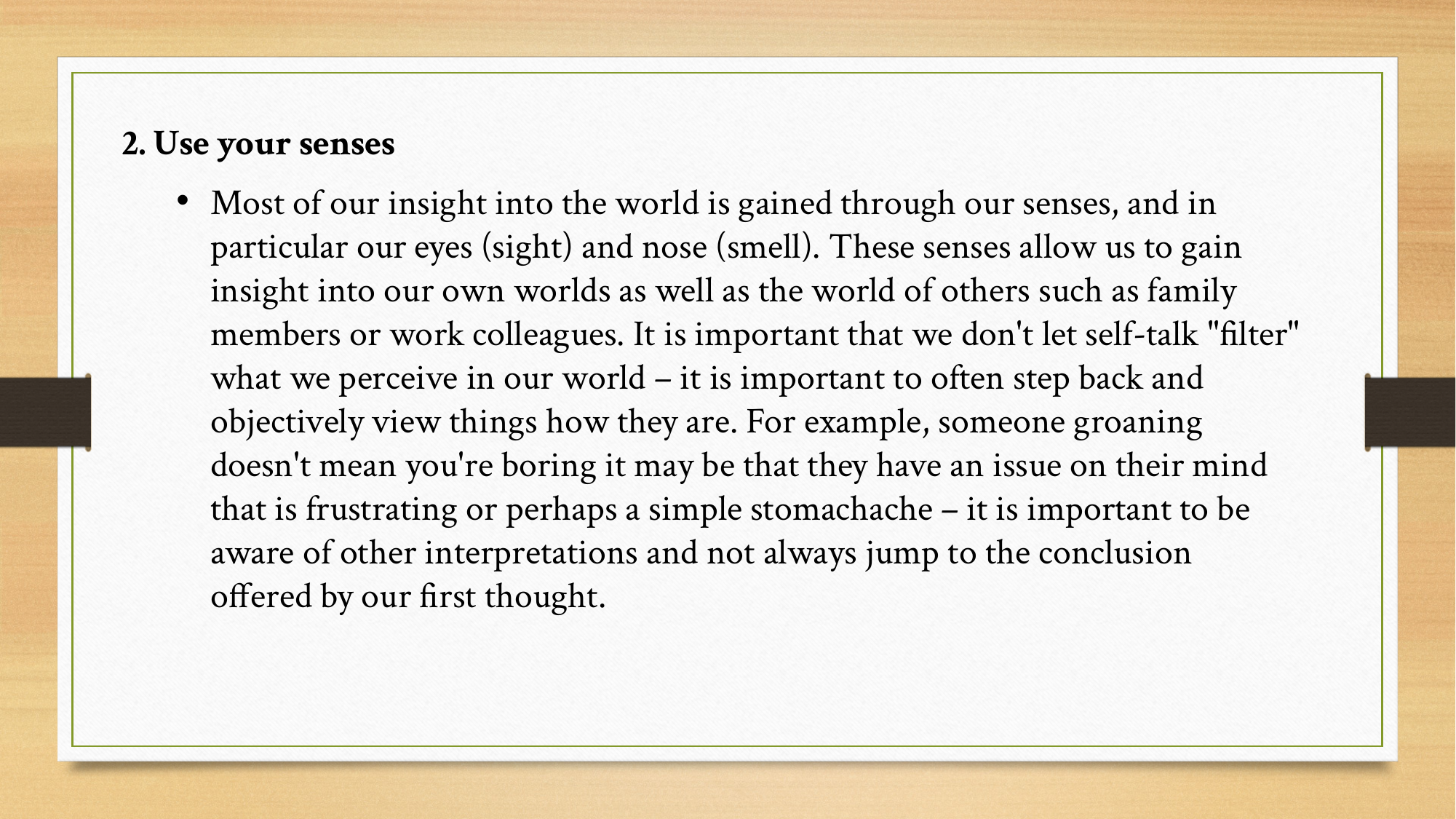

2. Use your senses
Most of our insight into the world is gained through our senses, and in particular our eyes (sight) and nose (smell). These senses allow us to gain insight into our own worlds as well as the world of others such as family members or work colleagues. It is important that we don't let self-talk "filter" what we perceive in our world – it is important to often step back and objectively view things how they are. For example, someone groaning doesn't mean you're boring it may be that they have an issue on their mind that is frustrating or perhaps a simple stomachache – it is important to be aware of other interpretations and not always jump to the conclusion offered by our first thought.